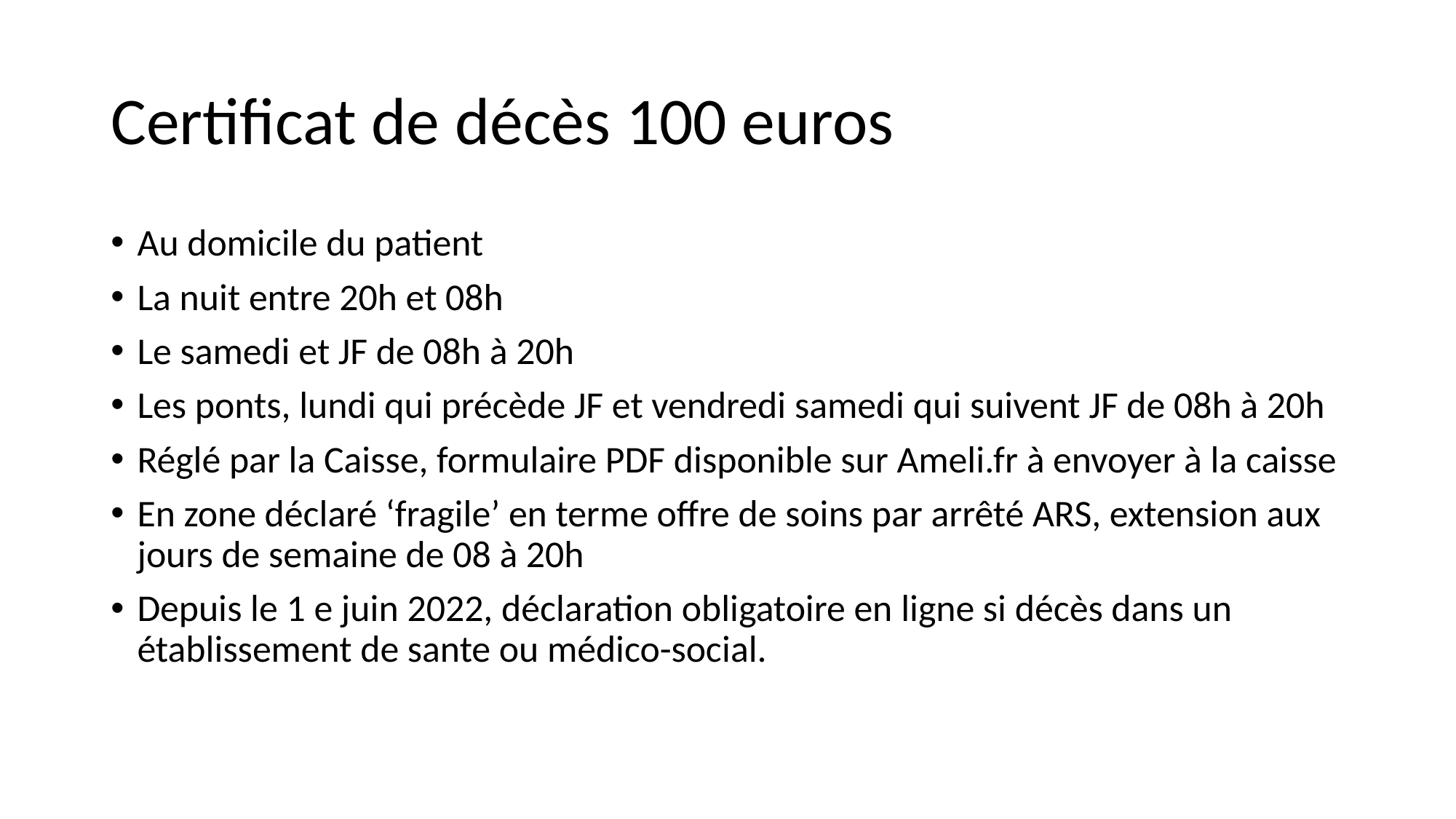

# Certificat de décès 100 euros
Au domicile du patient
La nuit entre 20h et 08h
Le samedi et JF de 08h à 20h
Les ponts, lundi qui précède JF et vendredi samedi qui suivent JF de 08h à 20h
Réglé par la Caisse, formulaire PDF disponible sur Ameli.fr à envoyer à la caisse
En zone déclaré ‘fragile’ en terme offre de soins par arrêté ARS, extension aux jours de semaine de 08 à 20h
Depuis le 1 e juin 2022, déclaration obligatoire en ligne si décès dans un établissement de sante ou médico-social.